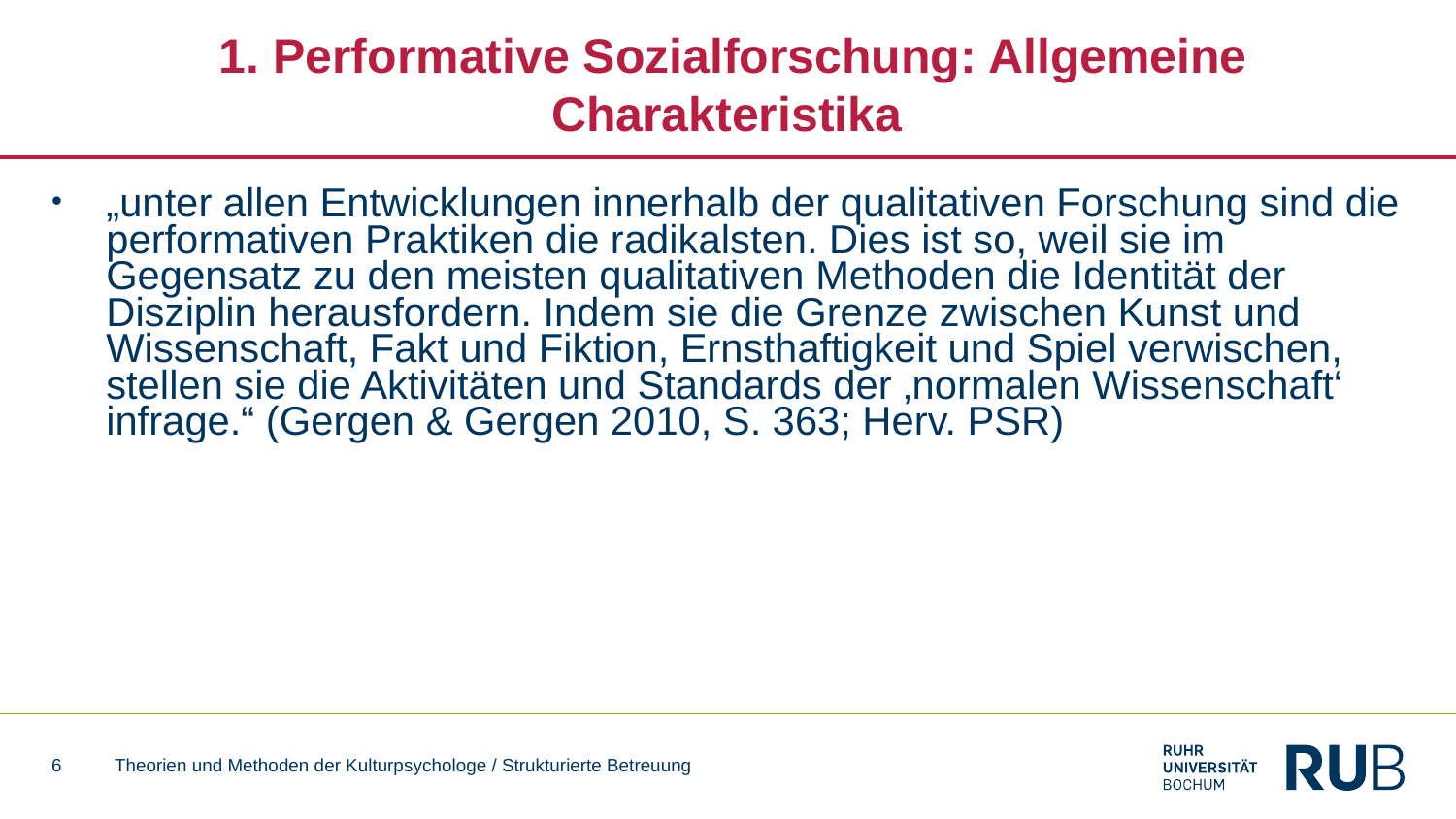

# 1. Performative Sozialforschung: Allgemeine Charakteristika
„unter allen Entwicklungen innerhalb der qualitativen Forschung sind die performativen Praktiken die radikalsten. Dies ist so, weil sie im Gegensatz zu den meisten qualitativen Methoden die Identität der Disziplin herausfordern. Indem sie die Grenze zwischen Kunst und Wissenschaft, Fakt und Fiktion, Ernsthaftigkeit und Spiel verwischen, stellen sie die Aktivitäten und Standards der ‚normalen Wissenschaft‘ infrage.“ (Gergen & Gergen 2010, S. 363; Herv. PSR)

6
Theorien und Methoden der Kulturpsychologe / Strukturierte Betreuung